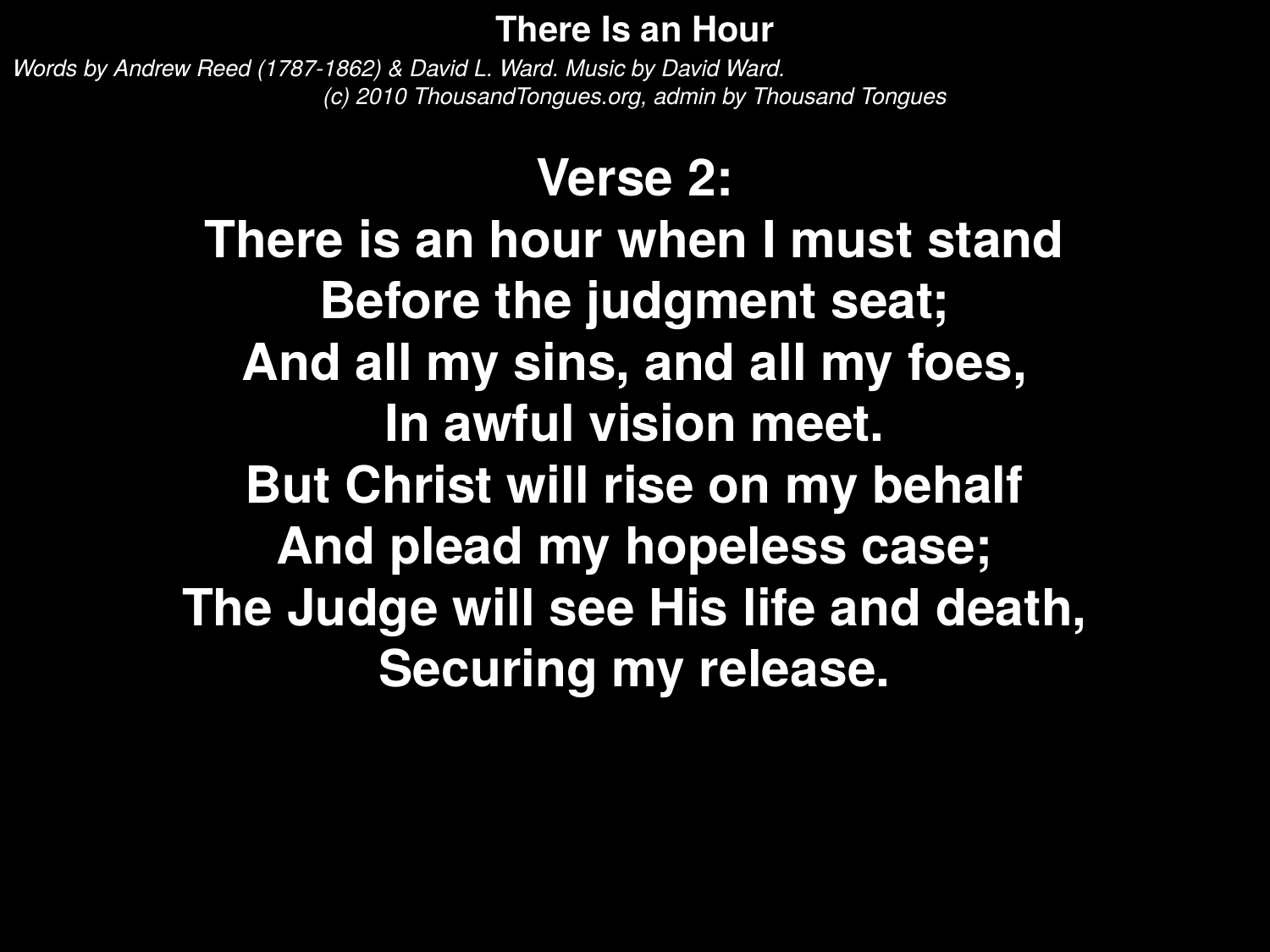

There Is an Hour
Words by Andrew Reed (1787-1862) & David L. Ward. Music by David Ward.
(c) 2010 ThousandTongues.org, admin by Thousand Tongues
Verse 2:
There is an hour when I must stand
Before the judgment seat;
And all my sins, and all my foes,
In awful vision meet.
But Christ will rise on my behalf
And plead my hopeless case;
The Judge will see His life and death,
Securing my release.